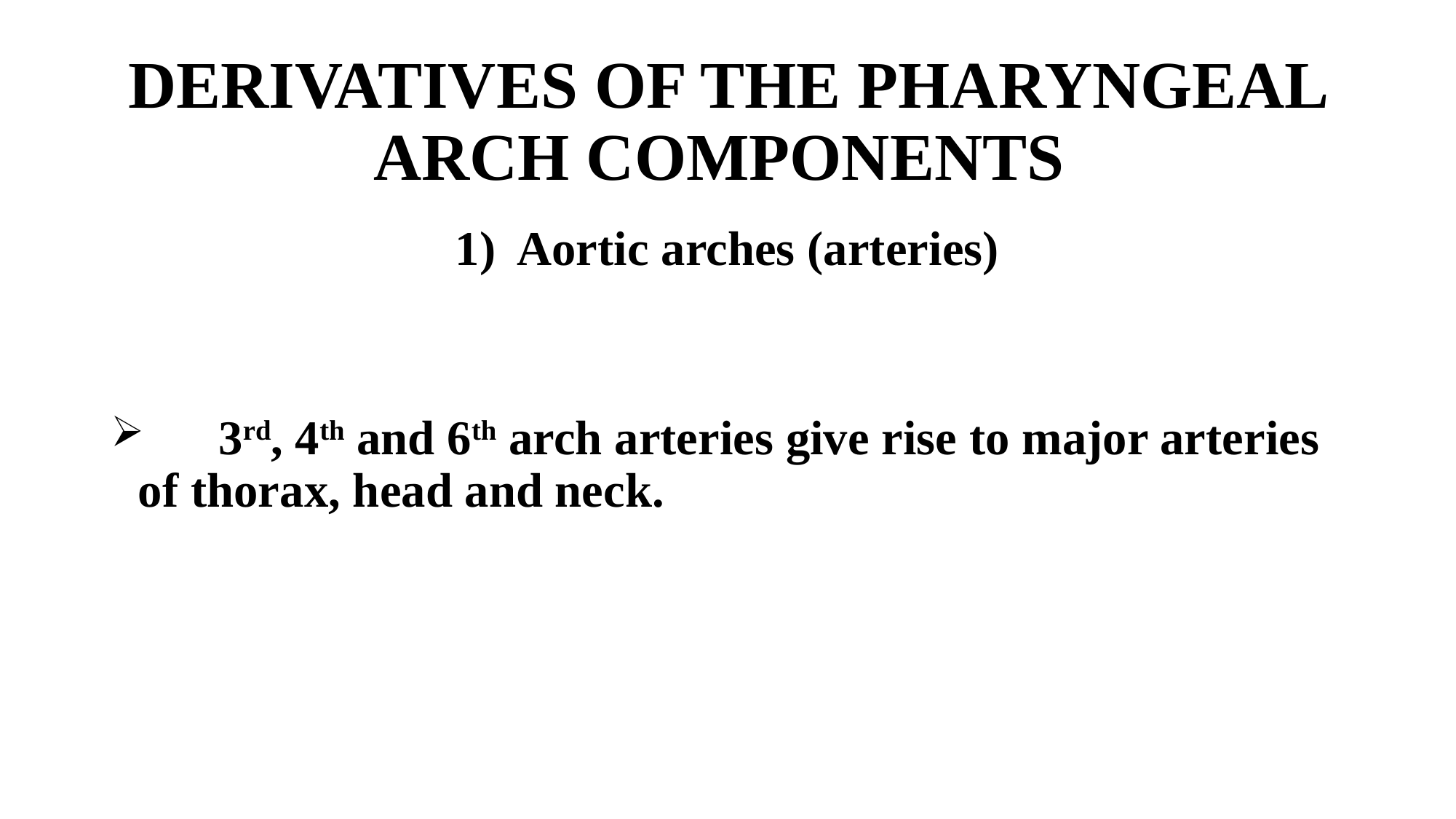

# DERIVATIVES OF THE PHARYNGEAL ARCH COMPONENTS
Aortic arches (arteries)

       3rd, 4th and 6th arch arteries give rise to major arteries 	of thorax, head and neck.